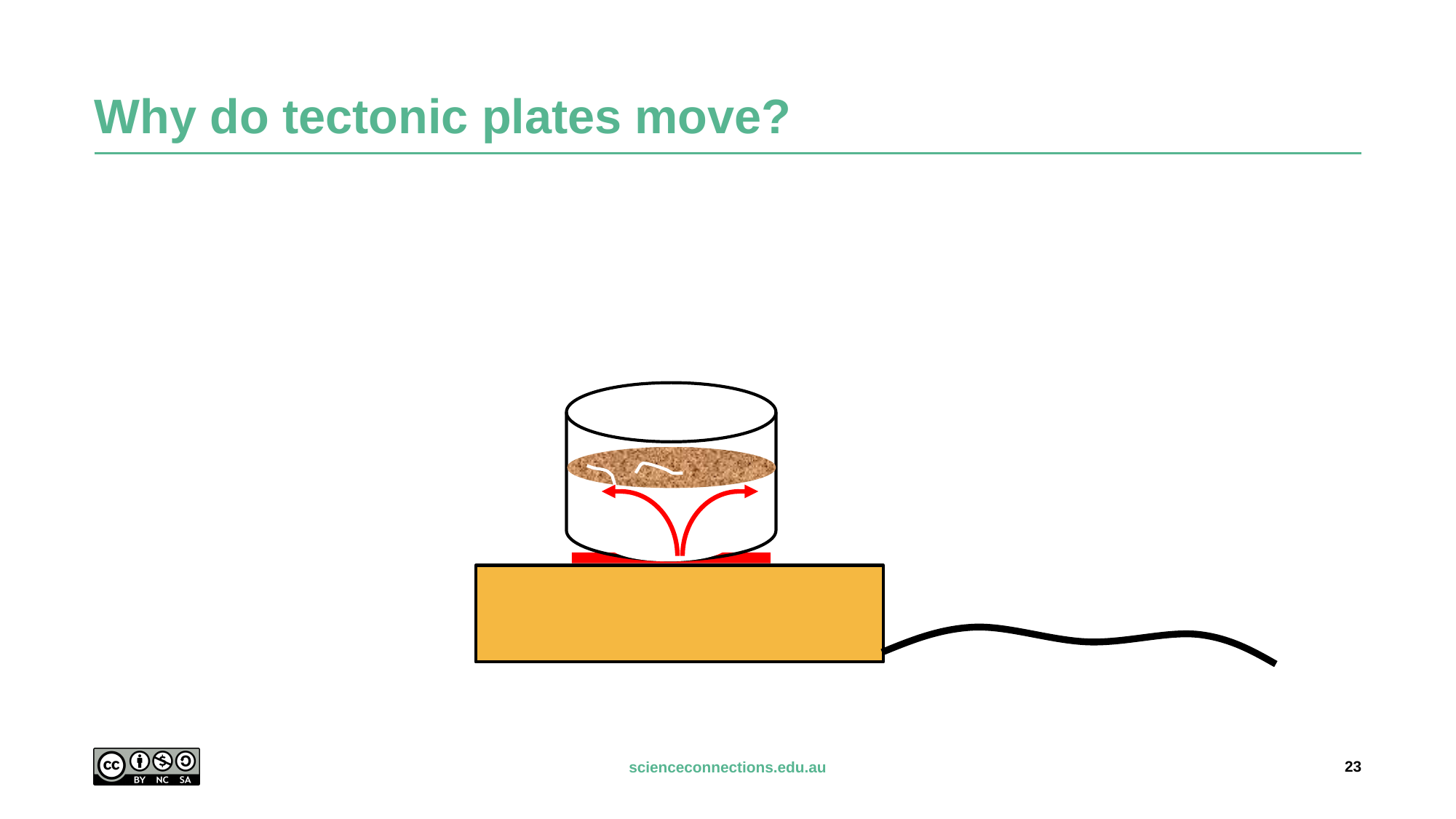

# Why do tectonic plates move?

23
scienceconnections.edu.au